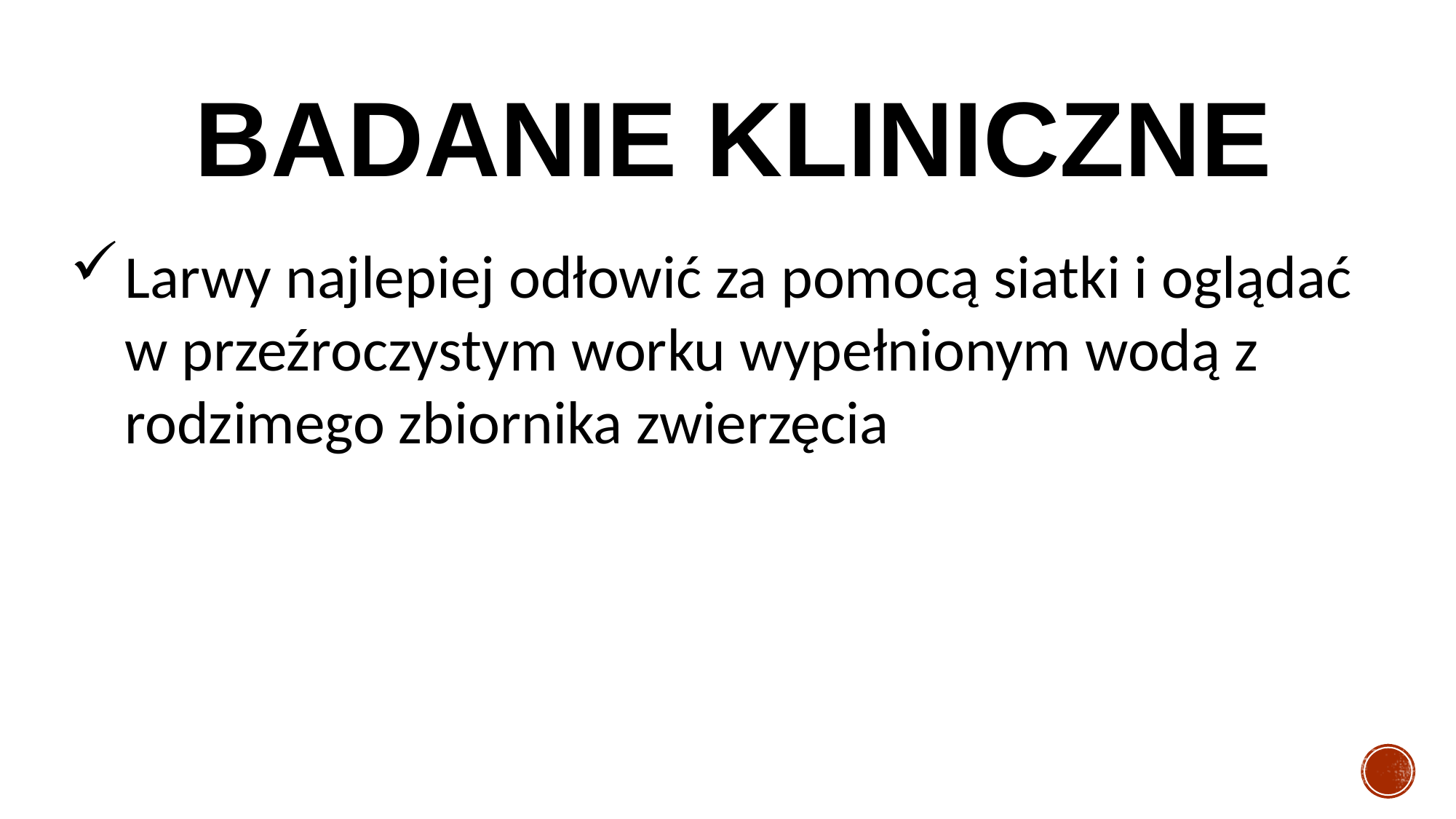

# BADANIE KLINICZNE
Larwy najlepiej odłowić za pomocą siatki i oglądać w przeźroczystym worku wypełnionym wodą z rodzimego zbiornika zwierzęcia